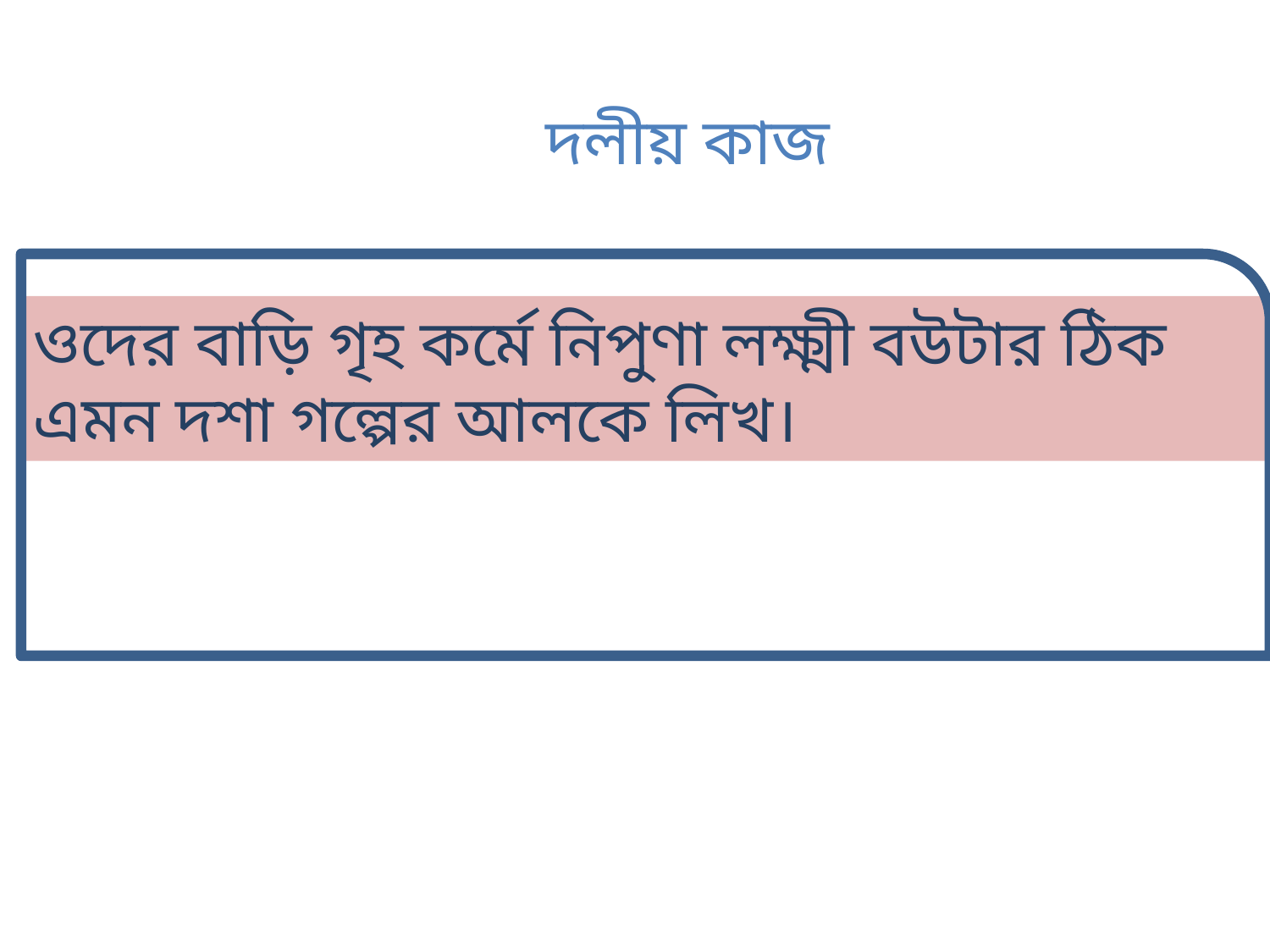

দলীয় কাজ

ওদের বাড়ি গৃহ কর্মে নিপুণা লক্ষ্মী বউটার ঠিক এমন দশা গল্পের আলকে লিখ।